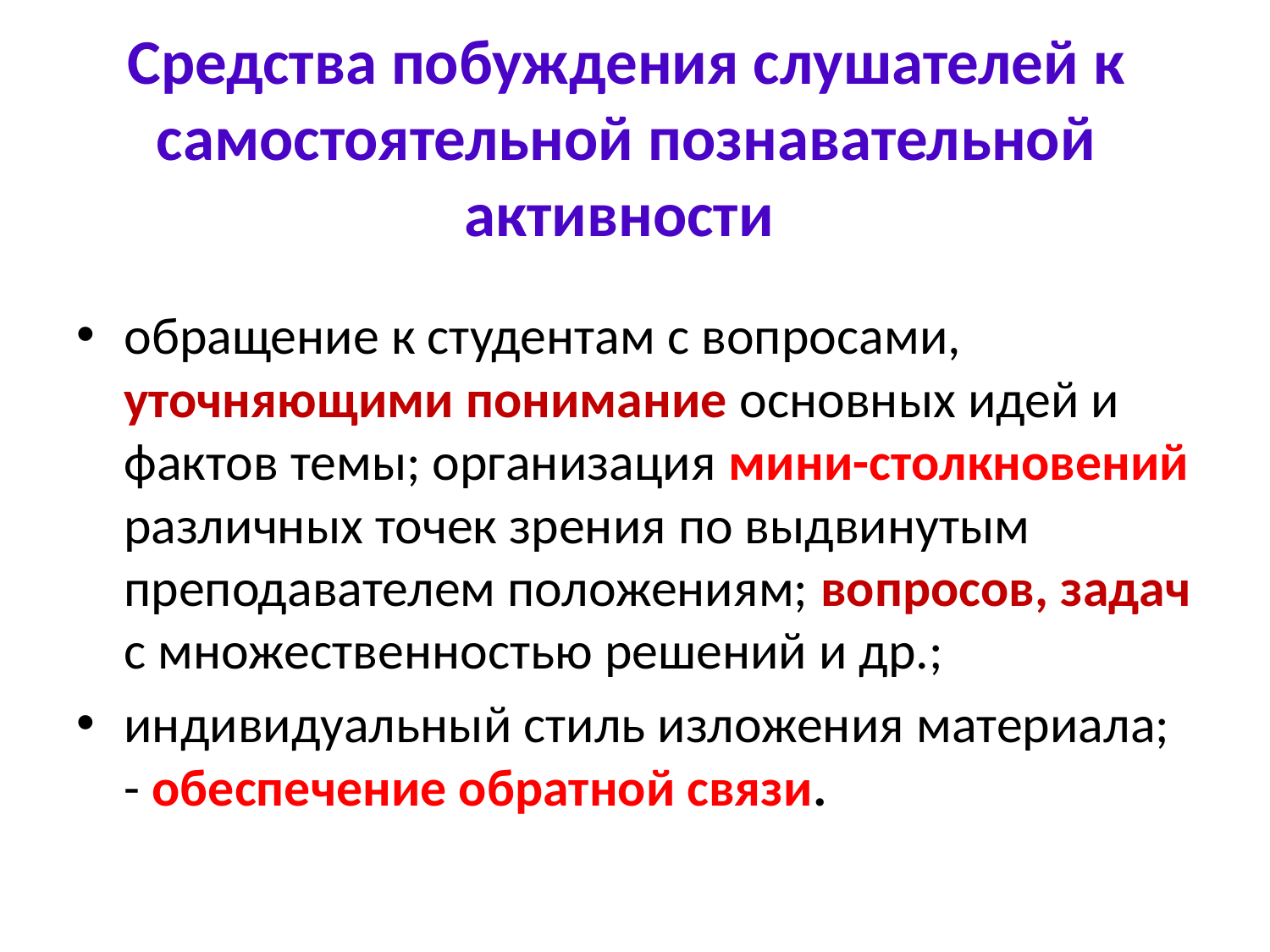

# Средства побуждения слушателей к самостоятельной познавательной активности

обращение к студентам с вопросами, уточняющими понимание основных идей и фактов темы; организация мини-столкновений различных точек зрения по выдвинутым преподавателем положениям; вопросов, задач с множественностью решений и др.;
индивидуальный стиль изложения материала; - обеспечение обратной связи.